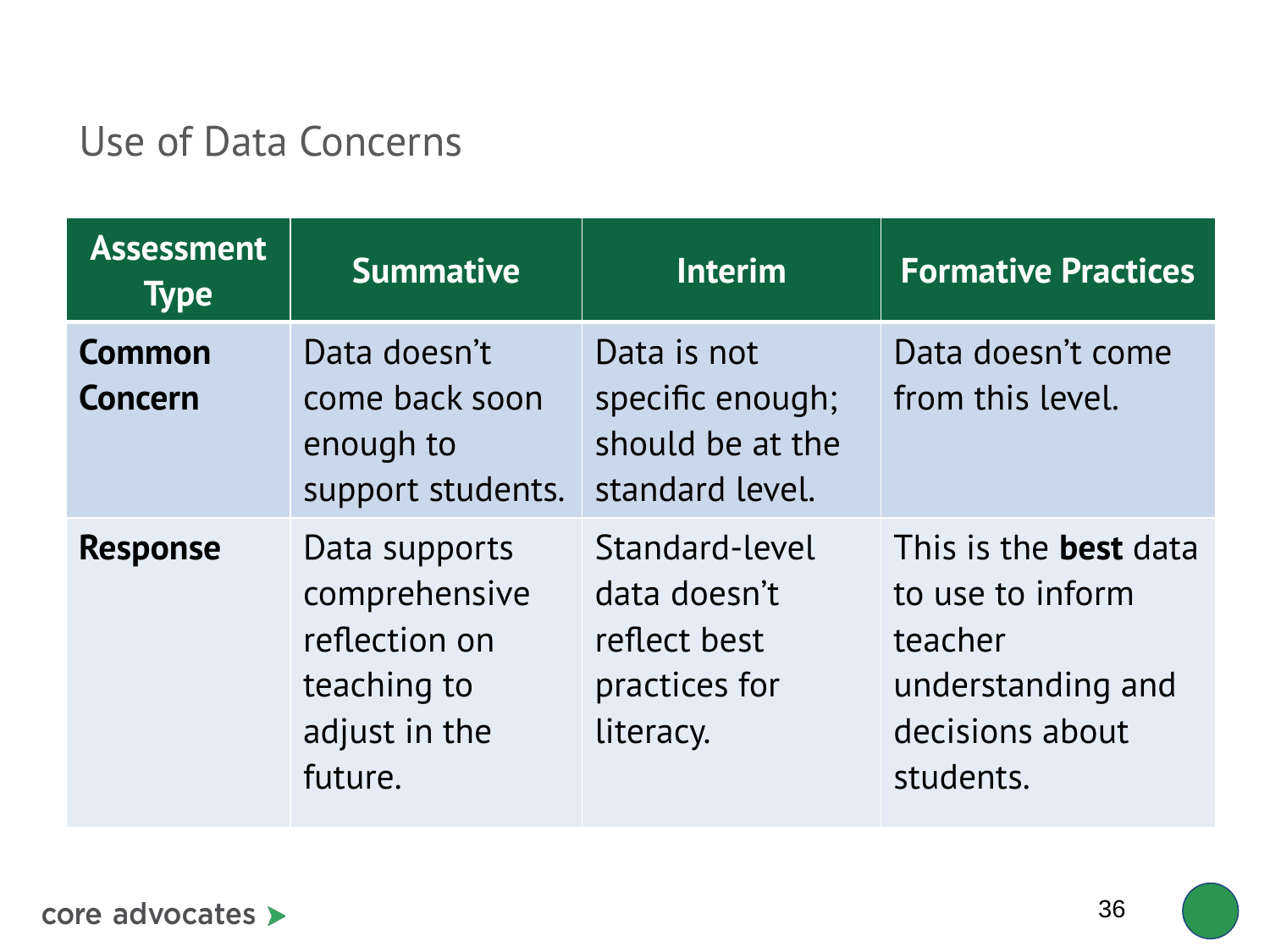

# Use of Data Concerns
| Assessment Type | Summative | Interim | Formative Practices |
| --- | --- | --- | --- |
| Common Concern | Data doesn’t come back soon enough to support students. | Data is not specific enough; should be at the standard level. | Data doesn’t come from this level. |
| Response | Data supports comprehensive reflection on teaching to adjust in the future. | Standard-level data doesn’t reflect best practices for literacy. | This is the best data to use to inform teacher understanding and decisions about students. |
36